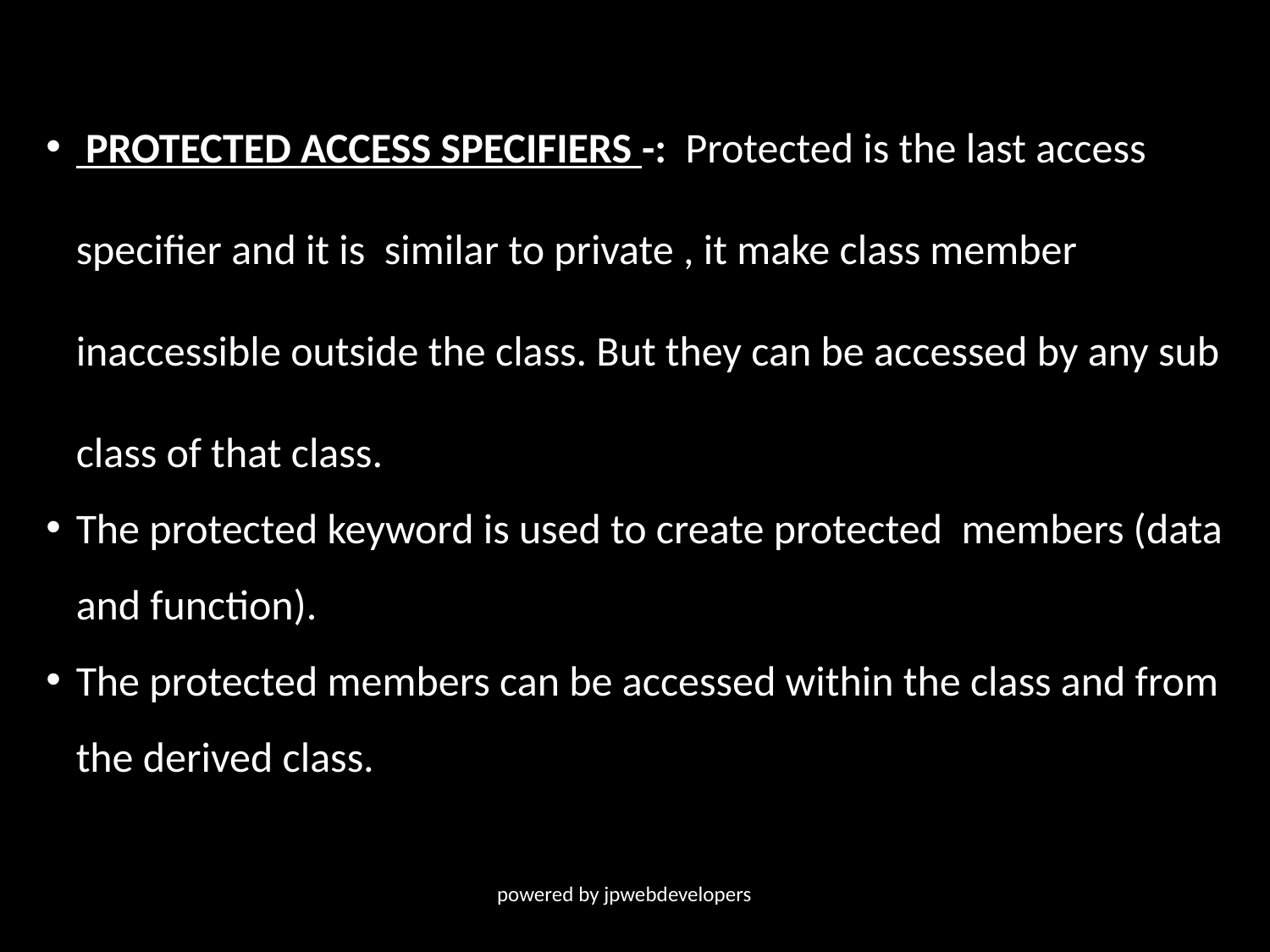

PROTECTED ACCESS SPECIFIERS -:  Protected is the last access specifier and it is  similar to private , it make class member inaccessible outside the class. But they can be accessed by any sub class of that class.
The protected keyword is used to create protected  members (data and function).
The protected members can be accessed within the class and from the derived class.
powered by jpwebdevelopers